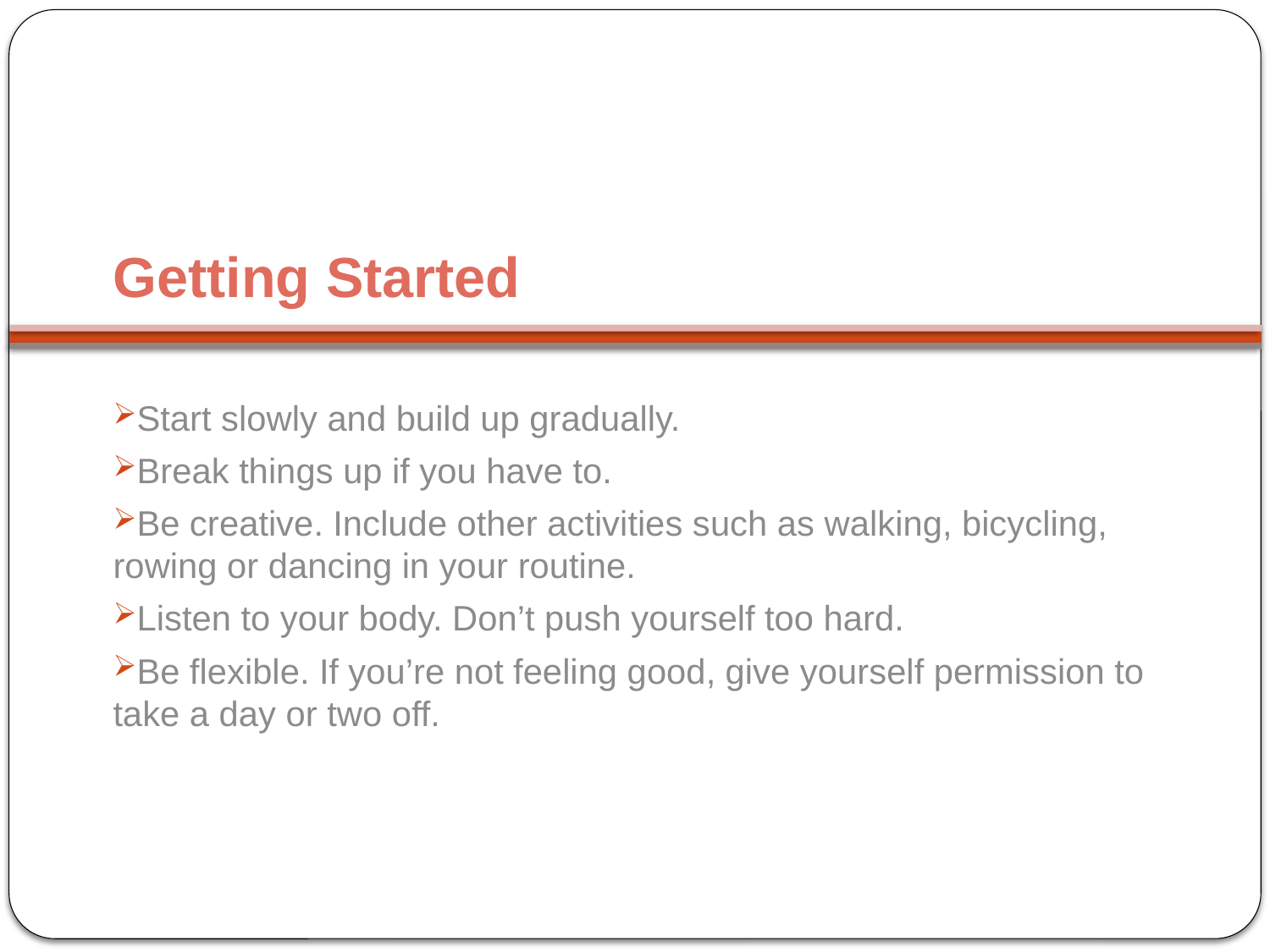

# Getting Started

Start slowly and build up gradually.
Break things up if you have to.
Be creative. Include other activities such as walking, bicycling, rowing or dancing in your routine.
Listen to your body. Don’t push yourself too hard.
Be flexible. If you’re not feeling good, give yourself permission to take a day or two off.